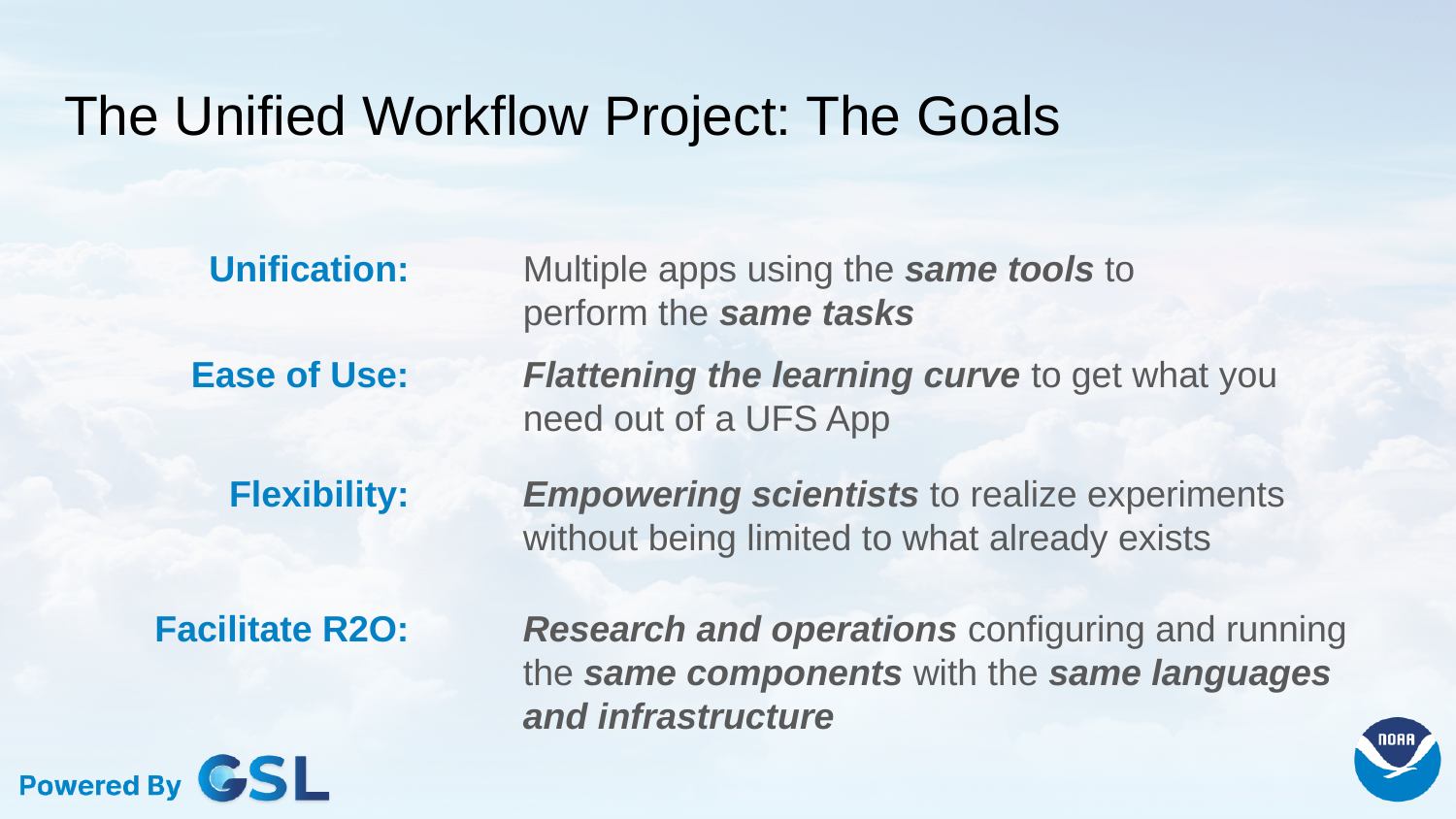

# The Unified Workflow Project: The Goals

Unification:
Multiple apps using the same tools to perform the same tasks
Ease of Use:
Flattening the learning curve to get what you need out of a UFS App
Flexibility:
Empowering scientists to realize experiments without being limited to what already exists
Facilitate R2O:
Research and operations configuring and running the same components with the same languages and infrastructure